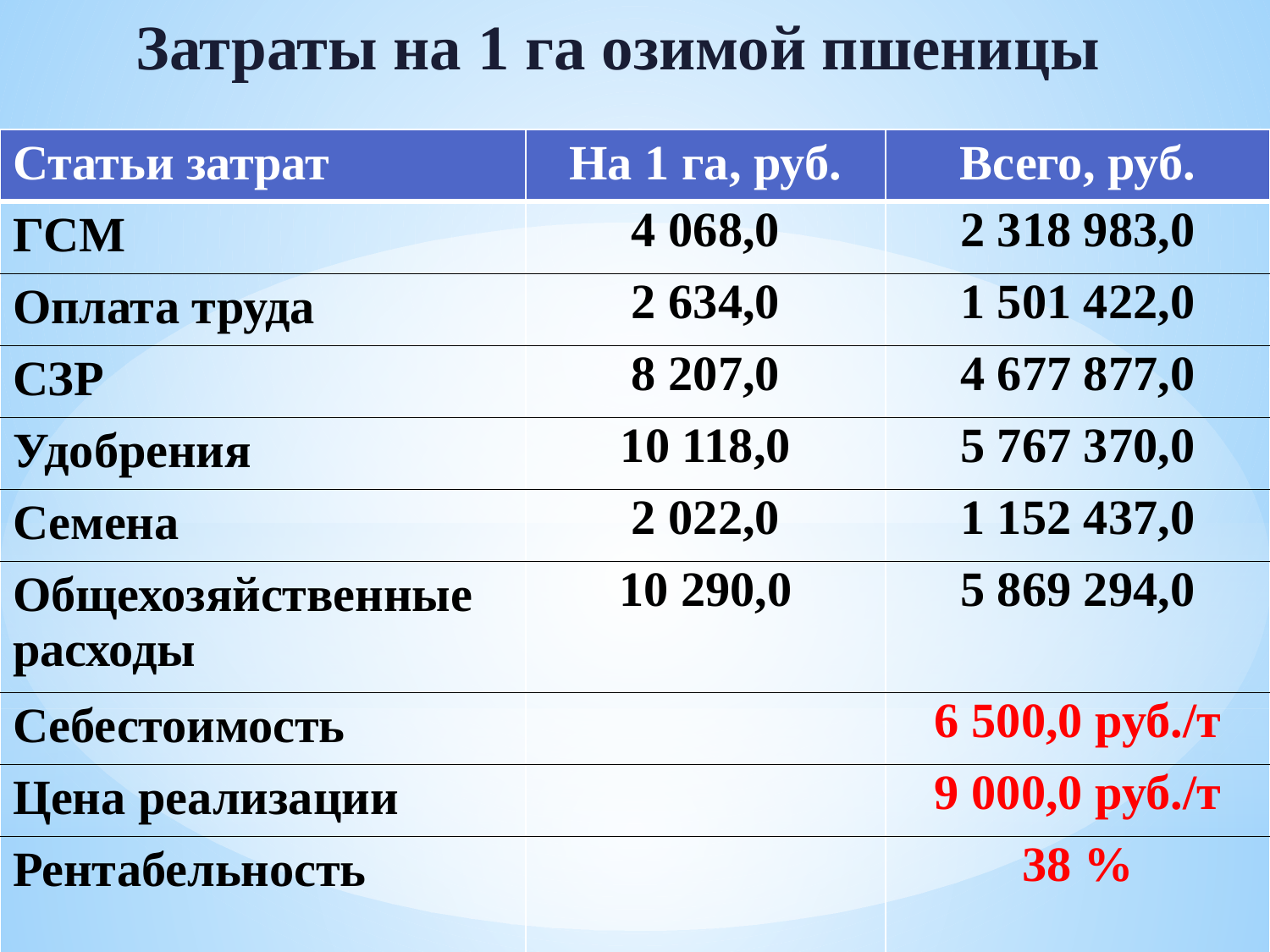

Затраты на 1 га озимой пшеницы
| Статьи затрат | На 1 га, руб. | Всего, руб. |
| --- | --- | --- |
| ГСМ | 4 068,0 | 2 318 983,0 |
| Оплата труда | 2 634,0 | 1 501 422,0 |
| СЗР | 8 207,0 | 4 677 877,0 |
| Удобрения | 10 118,0 | 5 767 370,0 |
| Семена | 2 022,0 | 1 152 437,0 |
| Общехозяйственные расходы | 10 290,0 | 5 869 294,0 |
| Себестоимость |  | 6 500,0 руб./т |
| Цена реализации |  | 9 000,0 руб./т |
| Рентабельность |  | 38 % |